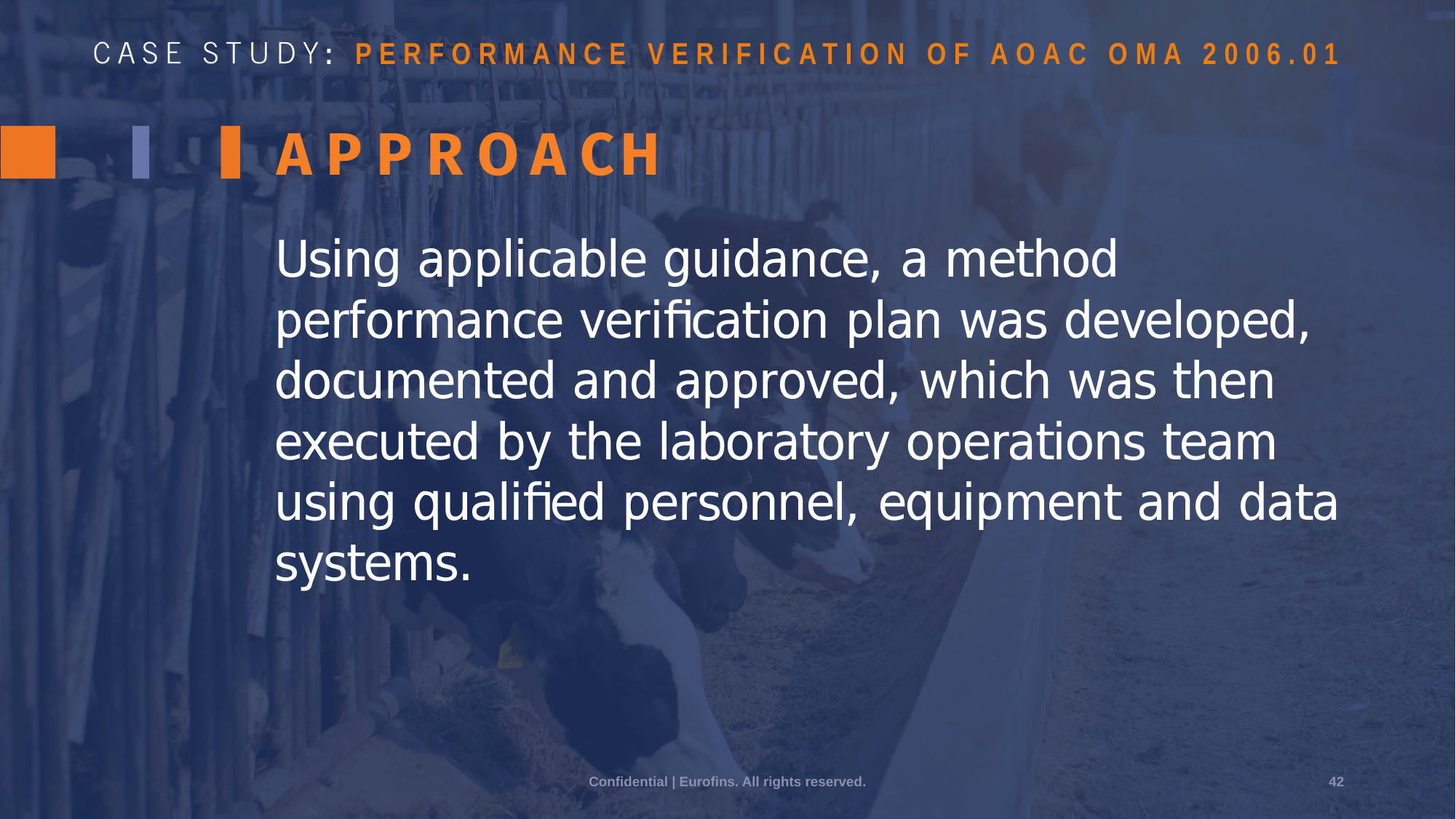

: Performance Verification of AOAC OMA 2006.01
# Using applicable guidance, a method performance verification plan was developed, documented and approved, which was then executed by the laboratory operations team using qualified personnel, equipment and data systems.
Confidential | Eurofins. All rights reserved.
42